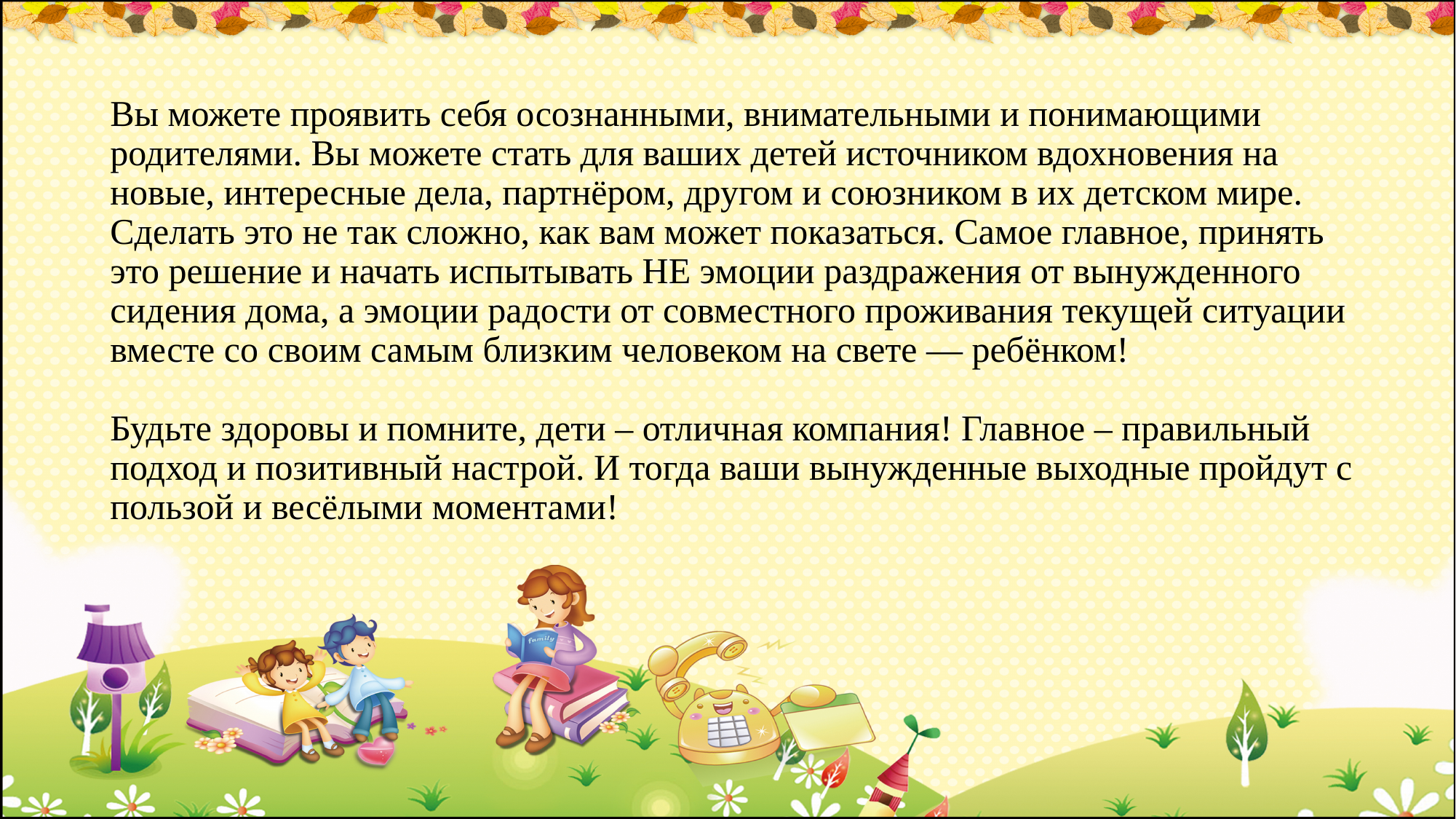

# Вы можете проявить себя осознанными, внимательными и понимающими родителями. Вы можете стать для ваших детей источником вдохновения на новые, интересные дела, партнёром, другом и союзником в их детском мире. Сделать это не так сложно, как вам может показаться. Самое главное, принять это решение и начать испытывать НЕ эмоции раздражения от вынужденного сидения дома, а эмоции радости от совместного проживания текущей ситуации вместе со своим самым близким человеком на свете — ребёнком! Будьте здоровы и помните, дети – отличная компания! Главное – правильный подход и позитивный настрой. И тогда ваши вынужденные выходные пройдут с пользой и весёлыми моментами!